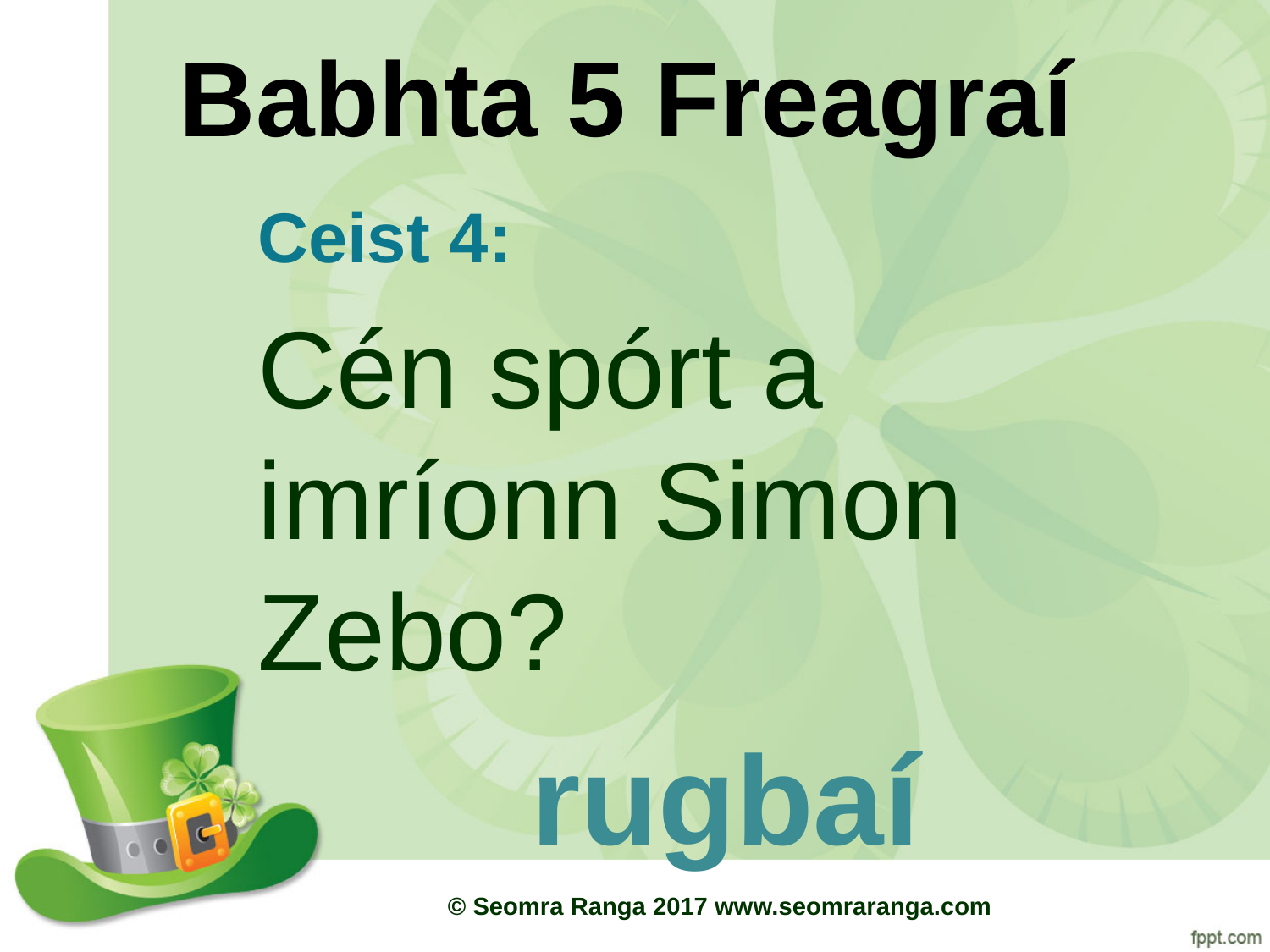

# Babhta 5 Freagraí
Ceist 4:
Cén spórt a imríonn Simon Zebo?
rugbaí
© Seomra Ranga 2017 www.seomraranga.com